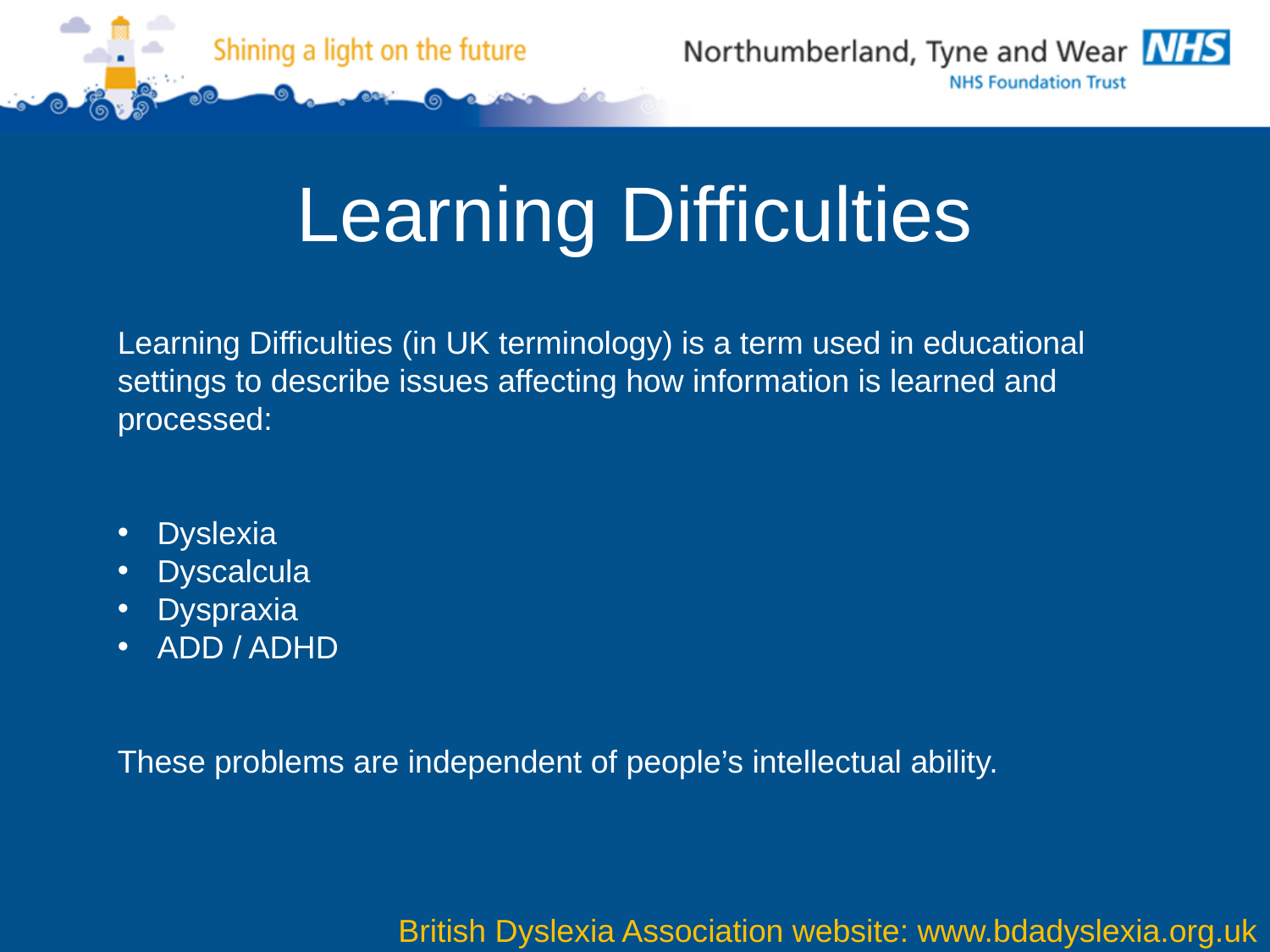

# Learning Difficulties
Learning Difficulties (in UK terminology) is a term used in educational settings to describe issues affecting how information is learned and processed:

Dyslexia
Dyscalcula
Dyspraxia
ADD / ADHD

These problems are independent of people’s intellectual ability.

British Dyslexia Association website: www.bdadyslexia.org.uk